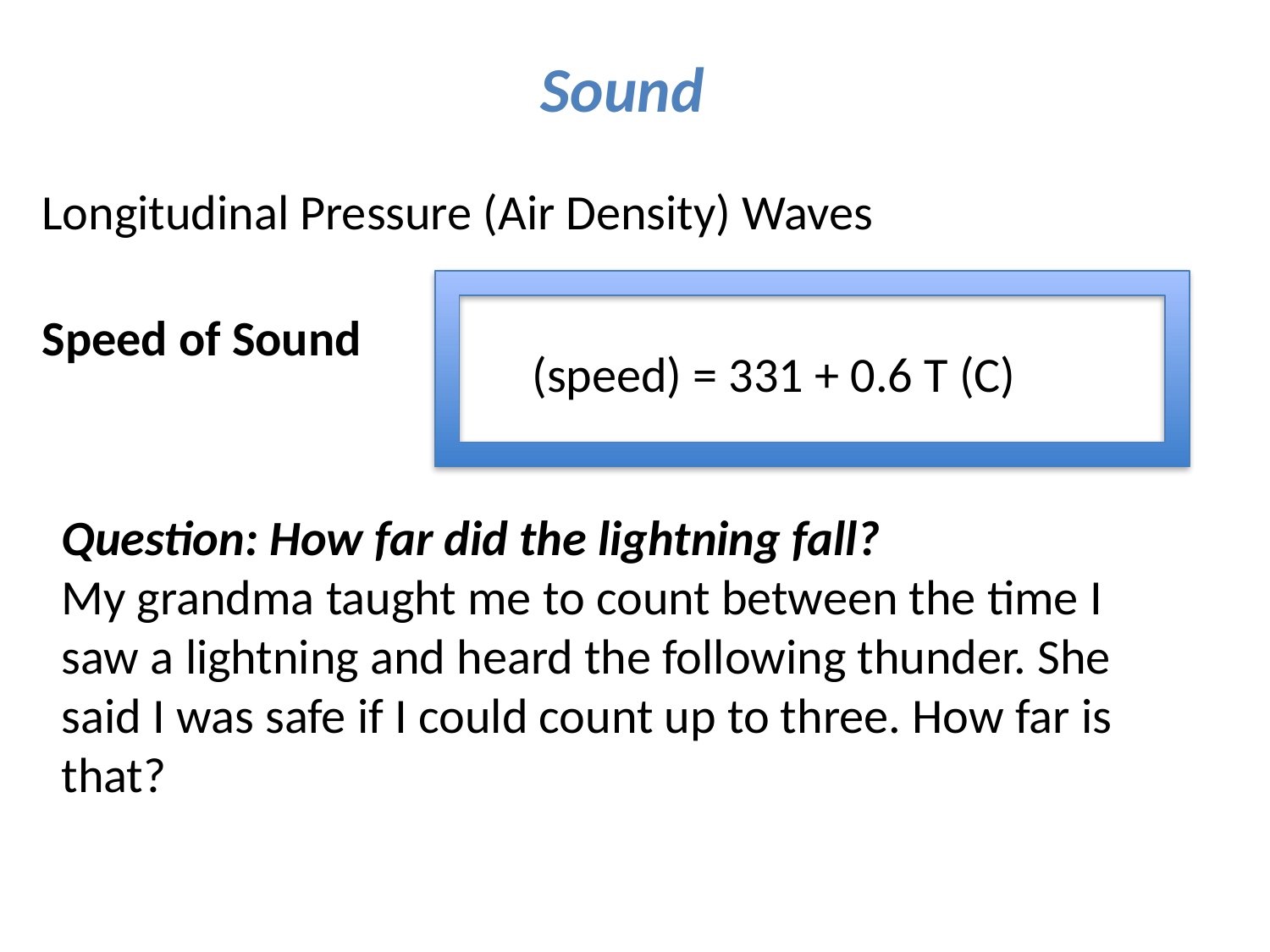

Sound
Longitudinal Pressure (Air Density) Waves

Speed of Sound
(speed) = 331 + 0.6 T (C)
Question: How far did the lightning fall?
My grandma taught me to count between the time I saw a lightning and heard the following thunder. She said I was safe if I could count up to three. How far is that?